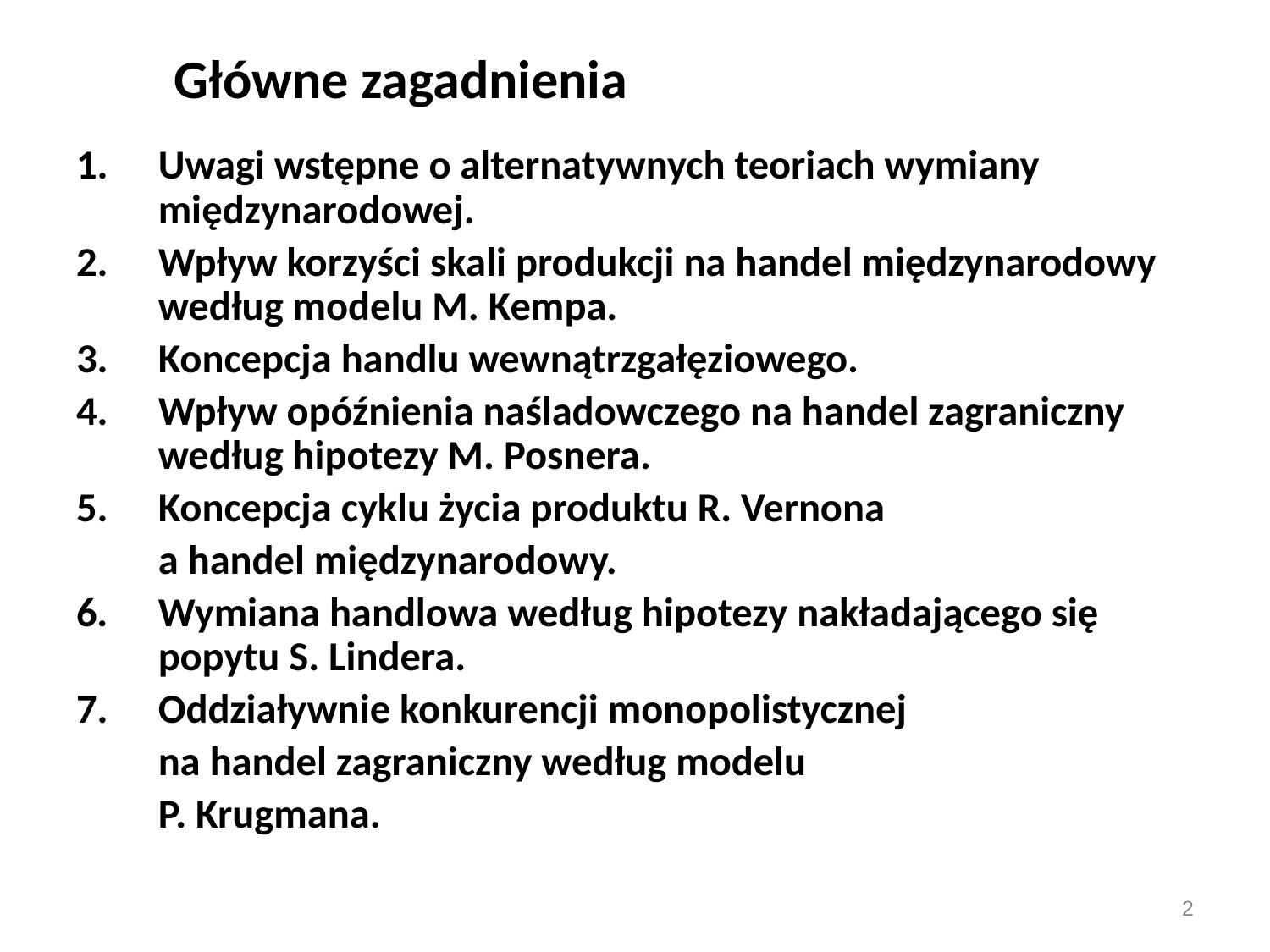

# Główne zagadnienia
Uwagi wstępne o alternatywnych teoriach wymiany międzynarodowej.
Wpływ korzyści skali produkcji na handel międzynarodowy według modelu M. Kempa.
Koncepcja handlu wewnątrzgałęziowego.
Wpływ opóźnienia naśladowczego na handel zagraniczny według hipotezy M. Posnera.
Koncepcja cyklu życia produktu R. Vernona
	a handel międzynarodowy.
6.	Wymiana handlowa według hipotezy nakładającego się popytu S. Lindera.
Oddziaływnie konkurencji monopolistycznej
	na handel zagraniczny według modelu
	P. Krugmana.
2